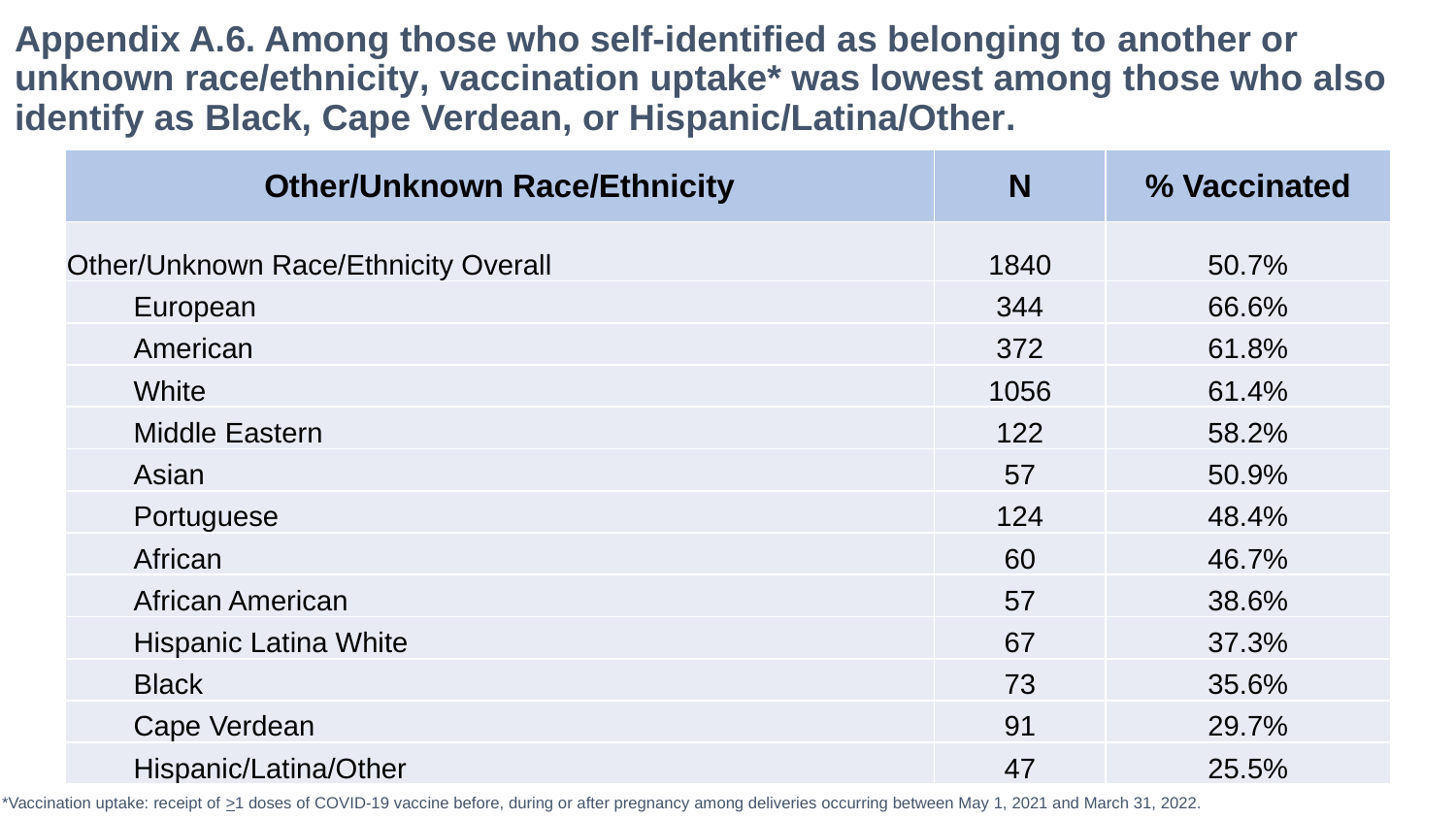

Appendix A.6. Among those who self-identified as belonging to another or unknown race/ethnicity, vaccination uptake* was lowest among those who also identify as Black, Cape Verdean, or Hispanic/Latina/Other.
| Other/Unknown Race/Ethnicity | N | % Vaccinated |
| --- | --- | --- |
| Other/Unknown Race/Ethnicity Overall | 1840 | 50.7% |
| European | 344 | 66.6% |
| American | 372 | 61.8% |
| White | 1056 | 61.4% |
| Middle Eastern | 122 | 58.2% |
| Asian | 57 | 50.9% |
| Portuguese | 124 | 48.4% |
| African | 60 | 46.7% |
| African American | 57 | 38.6% |
| Hispanic Latina White | 67 | 37.3% |
| Black | 73 | 35.6% |
| Cape Verdean | 91 | 29.7% |
| Hispanic/Latina/Other | 47 | 25.5% |

*Vaccination uptake: receipt of >1 doses of COVID-19 vaccine before, during or after pregnancy among deliveries occurring between May 1, 2021 and March 31, 2022.